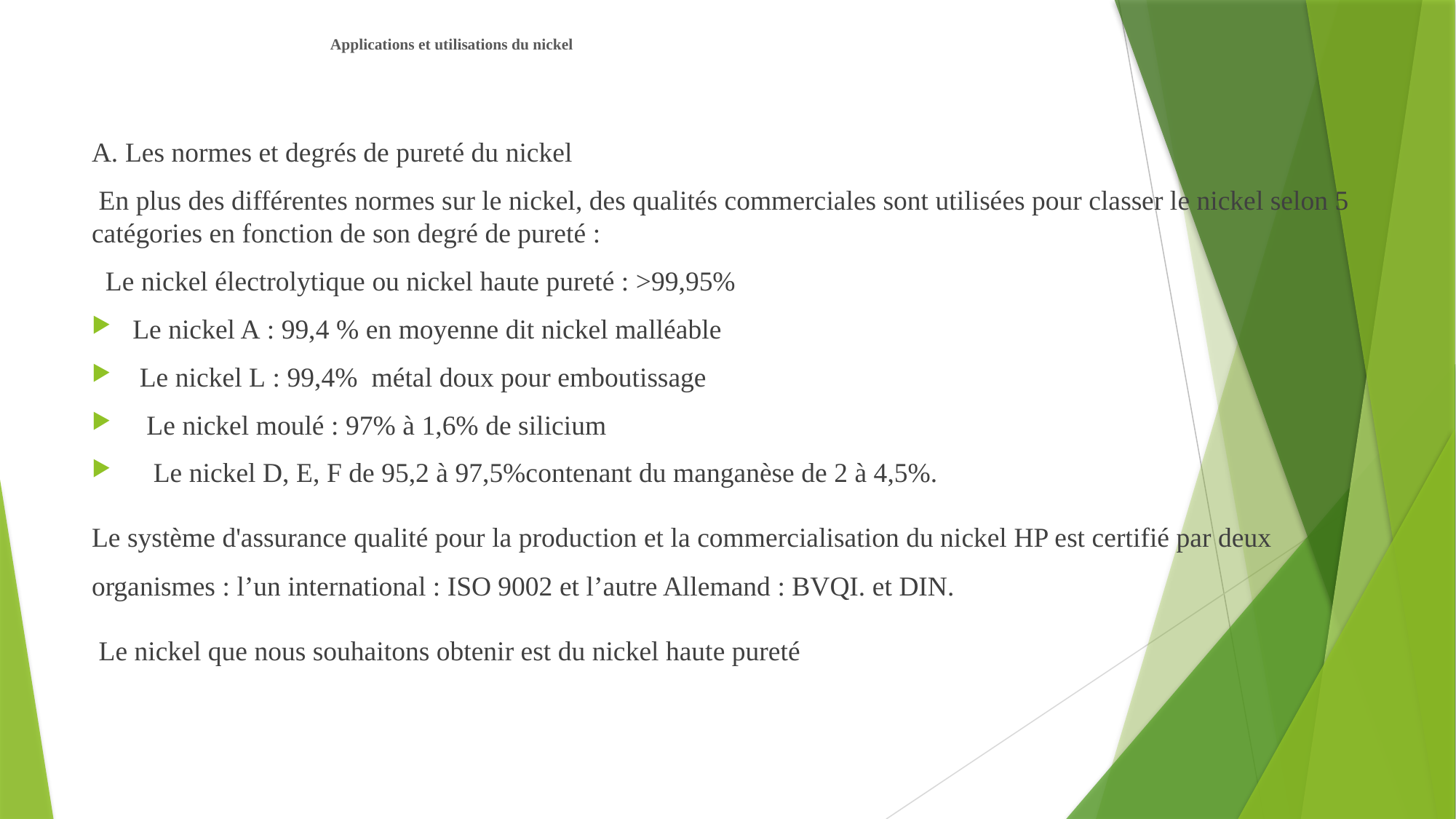

# Applications et utilisations du nickel
A. Les normes et degrés de pureté du nickel
 En plus des différentes normes sur le nickel, des qualités commerciales sont utilisées pour classer le nickel selon 5 catégories en fonction de son degré de pureté :
  Le nickel électrolytique ou nickel haute pureté : >99,95%
Le nickel A : 99,4 % en moyenne dit nickel malléable
 Le nickel L : 99,4%  métal doux pour emboutissage
  Le nickel moulé : 97% à 1,6% de silicium
   Le nickel D, E, F de 95,2 à 97,5%contenant du manganèse de 2 à 4,5%.
Le système d'assurance qualité pour la production et la commercialisation du nickel HP est certifié par deux organismes : l’un international : ISO 9002 et l’autre Allemand : BVQI. et DIN.
 Le nickel que nous souhaitons obtenir est du nickel haute pureté